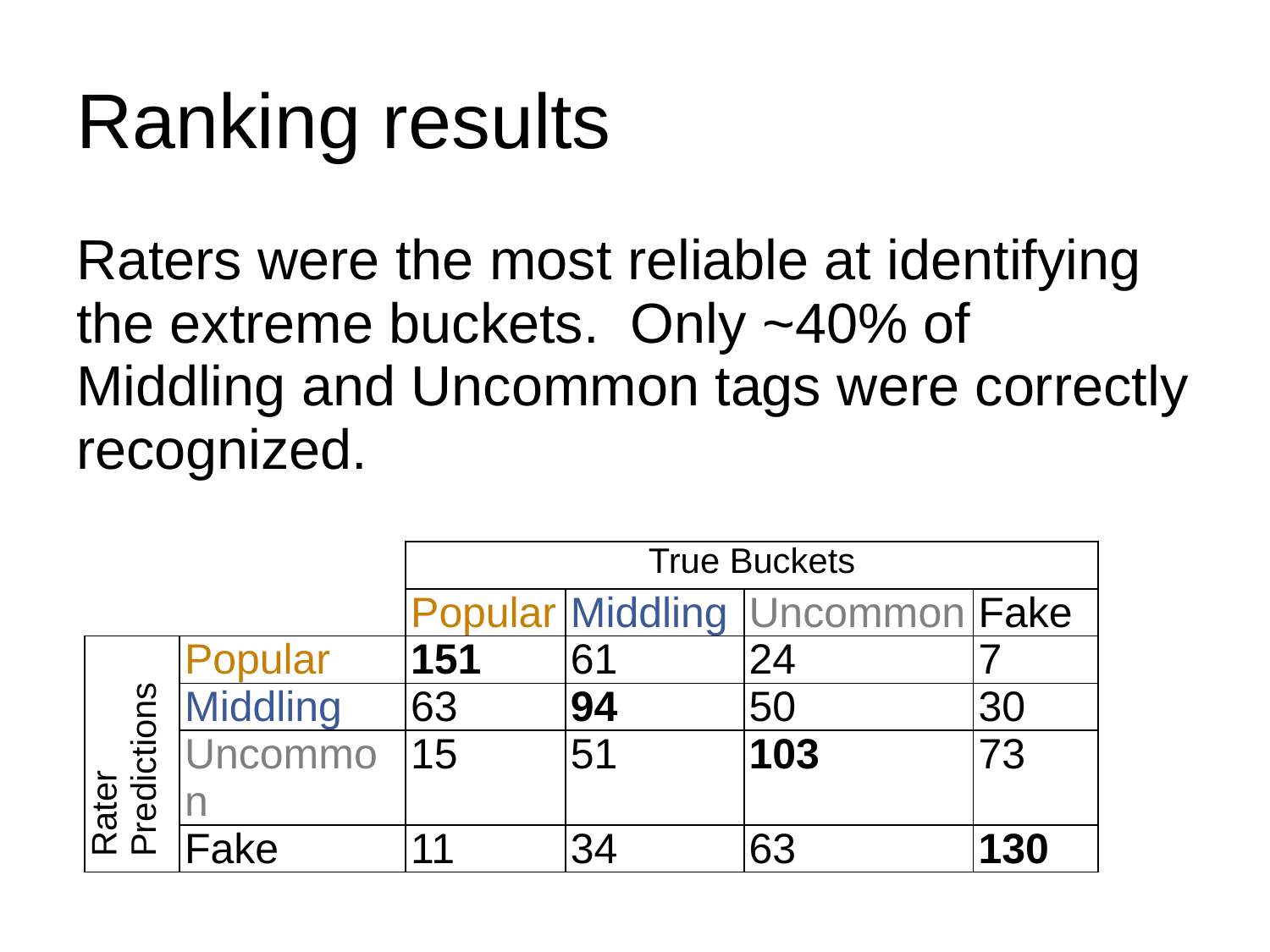

# Ranking results
Raters were the most reliable at identifying the extreme buckets.  Only ~40% of Middling and Uncommon tags were correctly recognized.
|  |  | True Buckets |  |  |  |
| --- | --- | --- | --- | --- | --- |
|  |  | Popular | Middling | Uncommon | Fake |
| Rater Predictions | Popular | 151 | 61 | 24 | 7 |
|  | Middling | 63 | 94 | 50 | 30 |
|  | Uncommon | 15 | 51 | 103 | 73 |
|  | Fake | 11 | 34 | 63 | 130 |